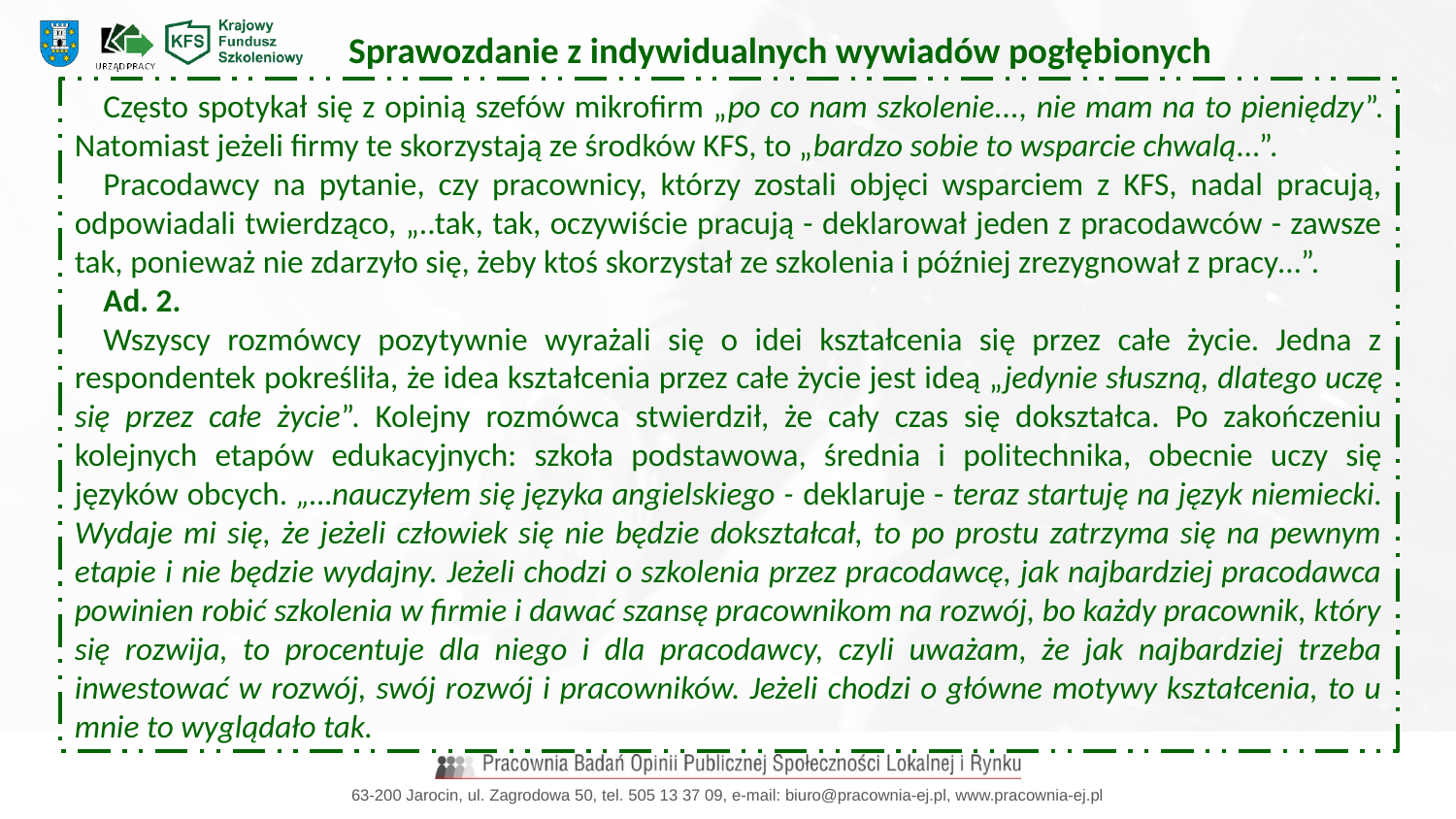

Sprawozdanie z indywidualnych wywiadów pogłębionych
Często spotykał się z opinią szefów mikrofirm „po co nam szkolenie..., nie mam na to pieniędzy”. Natomiast jeżeli firmy te skorzystają ze środków KFS, to „bardzo sobie to wsparcie chwalą…”.
Pracodawcy na pytanie, czy pracownicy, którzy zostali objęci wsparciem z KFS, nadal pracują, odpowiadali twierdząco, „..tak, tak, oczywiście pracują - deklarował jeden z pracodawców - zawsze tak, ponieważ nie zdarzyło się, żeby ktoś skorzystał ze szkolenia i później zrezygnował z pracy…”.
Ad. 2.
Wszyscy rozmówcy pozytywnie wyrażali się o idei kształcenia się przez całe życie. Jedna z respondentek pokreśliła, że idea kształcenia przez całe życie jest ideą „jedynie słuszną, dlatego uczę się przez całe życie”. Kolejny rozmówca stwierdził, że cały czas się dokształca. Po zakończeniu kolejnych etapów edukacyjnych: szkoła podstawowa, średnia i politechnika, obecnie uczy się języków obcych. „…nauczyłem się języka angielskiego - deklaruje - teraz startuję na język niemiecki. Wydaje mi się, że jeżeli człowiek się nie będzie dokształcał, to po prostu zatrzyma się na pewnym etapie i nie będzie wydajny. Jeżeli chodzi o szkolenia przez pracodawcę, jak najbardziej pracodawca powinien robić szkolenia w firmie i dawać szansę pracownikom na rozwój, bo każdy pracownik, który się rozwija, to procentuje dla niego i dla pracodawcy, czyli uważam, że jak najbardziej trzeba inwestować w rozwój, swój rozwój i pracowników. Jeżeli chodzi o główne motywy kształcenia, to u mnie to wyglądało tak.